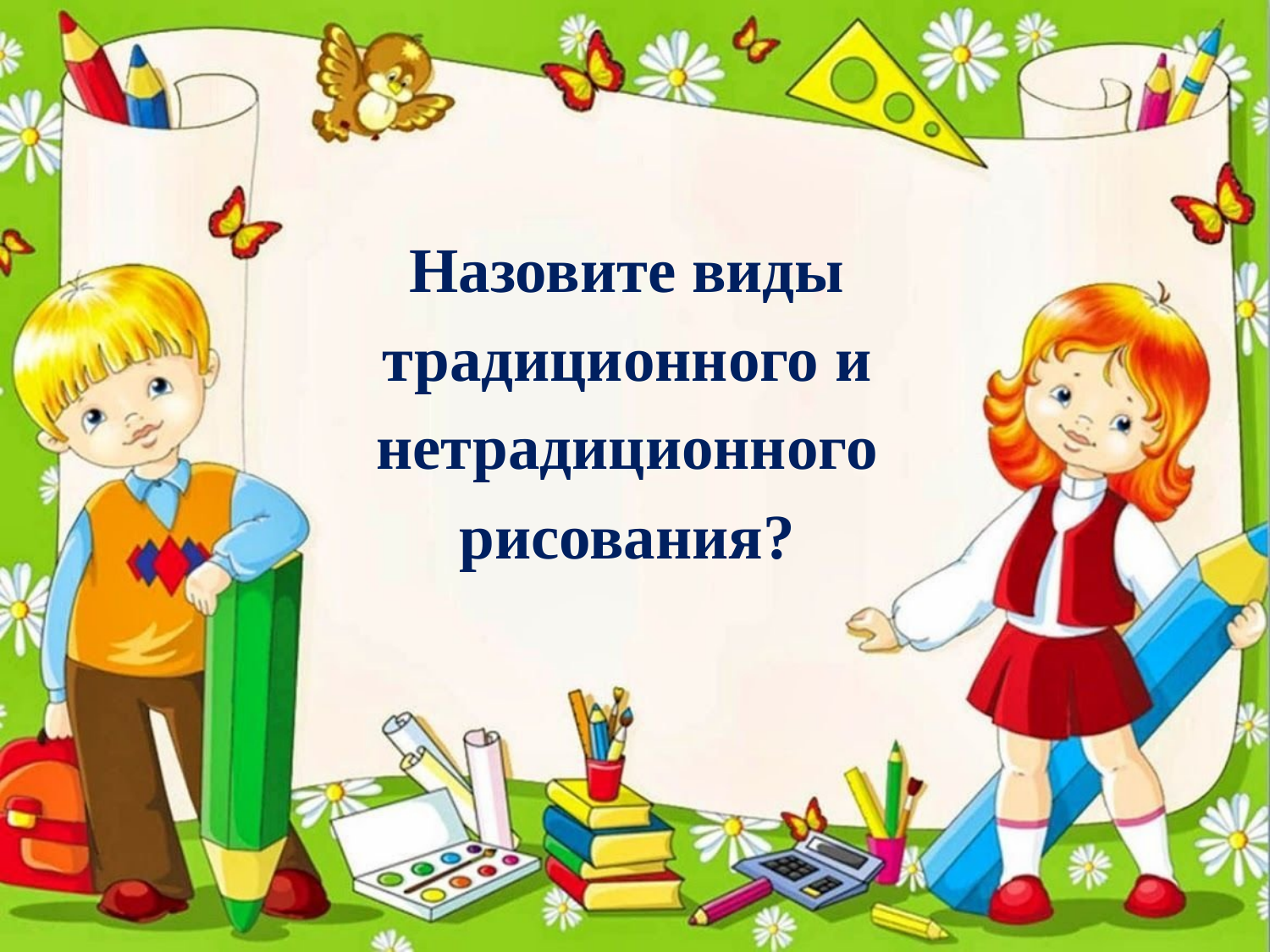

#
Назовите виды
традиционного и
нетрадиционного
рисования?